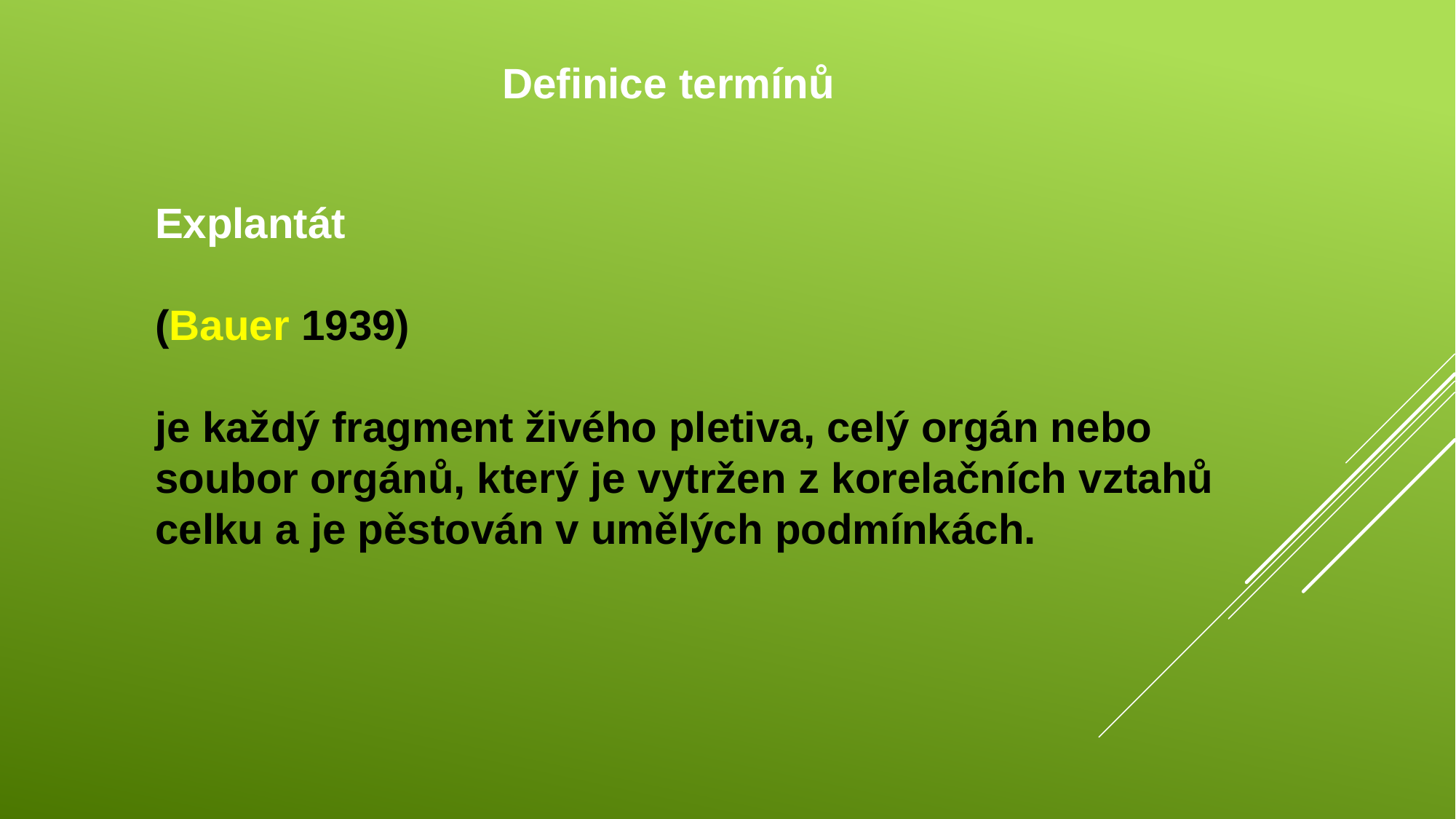

Definice termínů
Explantát

(Bauer 1939)

je každý fragment živého pletiva, celý orgán nebo soubor orgánů, který je vytržen z korelačních vztahů celku a je pěstován v umělých podmínkách.